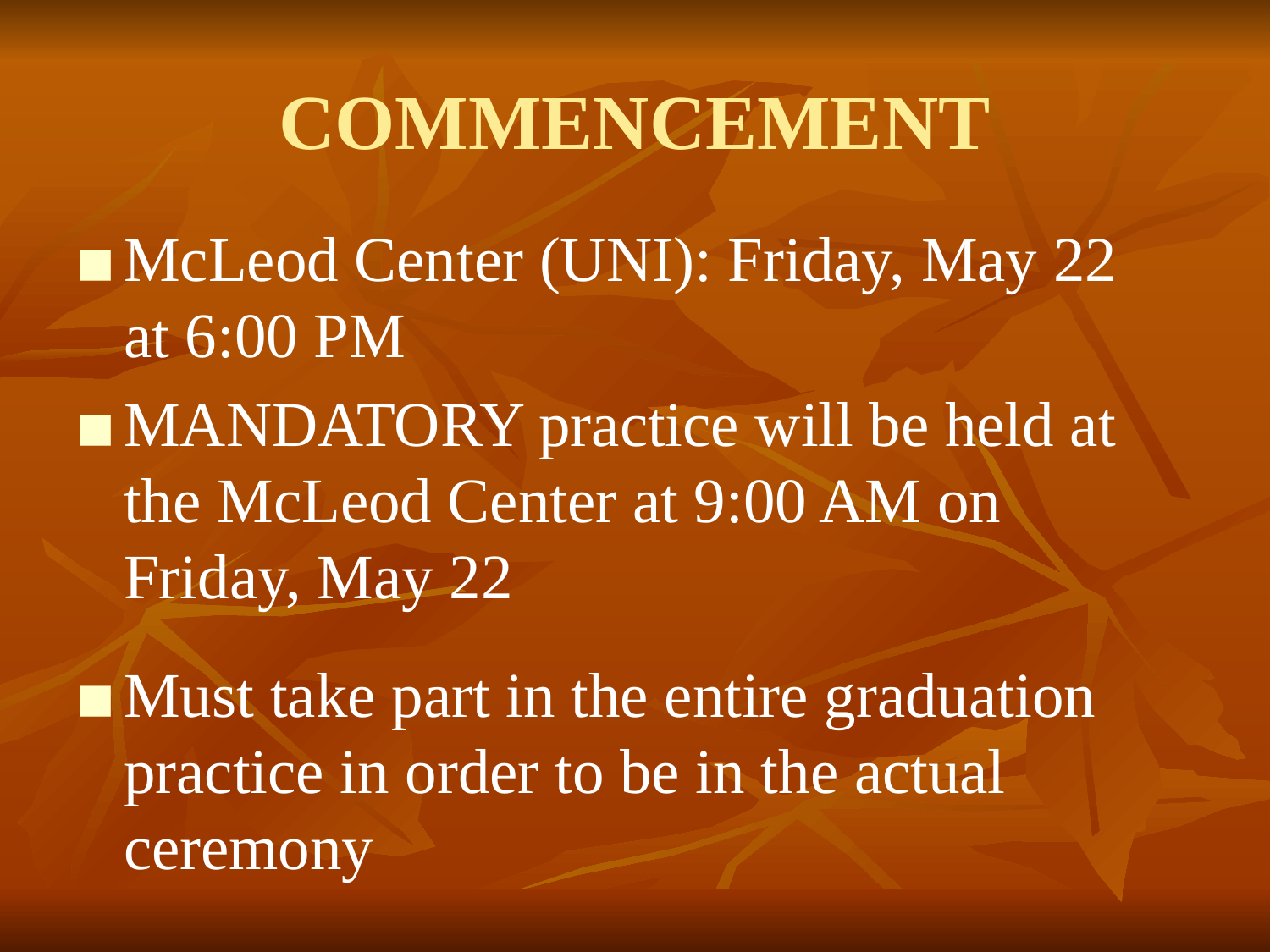

# COMMENCEMENT
McLeod Center (UNI): Friday, May 22  at 6:00 PM
MANDATORY practice will be held at the McLeod Center at 9:00 AM on Friday, May 22

Must take part in the entire graduation practice in order to be in the actual ceremony